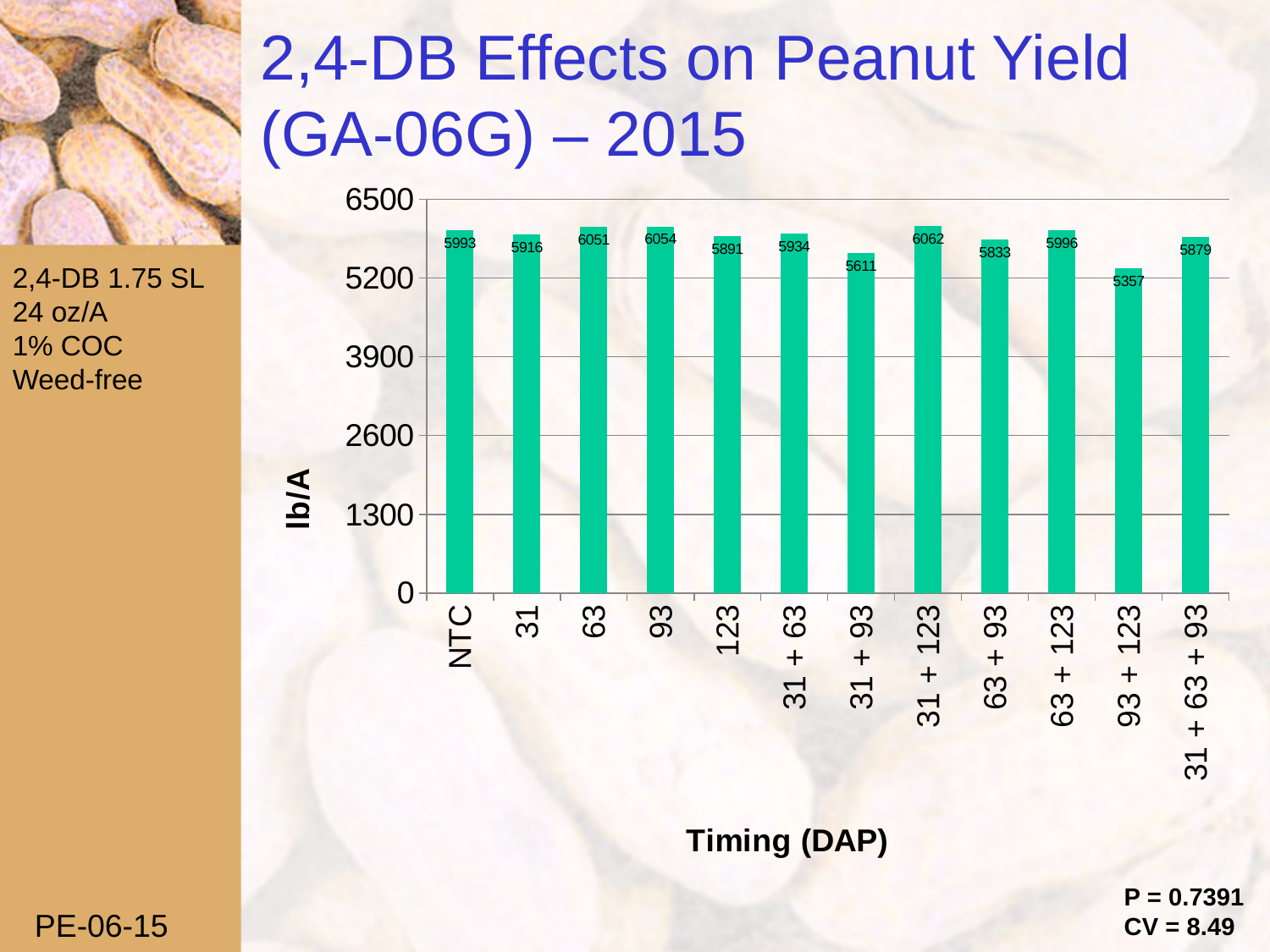

# 2,4-DB Effects on Peanut Yield (GA-06G) – 2015

### Chart

| Category | Column1 |
|---|---|
| NTC | 5993.0 |
| 31 | 5916.0 |
| 63 | 6051.0 |
| 93 | 6054.0 |
| 123 | 5891.0 |
| 31 + 63 | 5934.0 |
| 31 + 93 | 5611.0 |
| 31 + 123 | 6062.0 |
| 63 + 93 | 5833.0 |
| 63 + 123 | 5996.0 |
| 93 + 123 | 5357.0 |
| 31 + 63 + 93 | 5879.0 |
2,4-DB 1.75 SL
24 oz/A
1% COC
Weed-free
P = 0.7391
CV = 8.49
PE-06-15